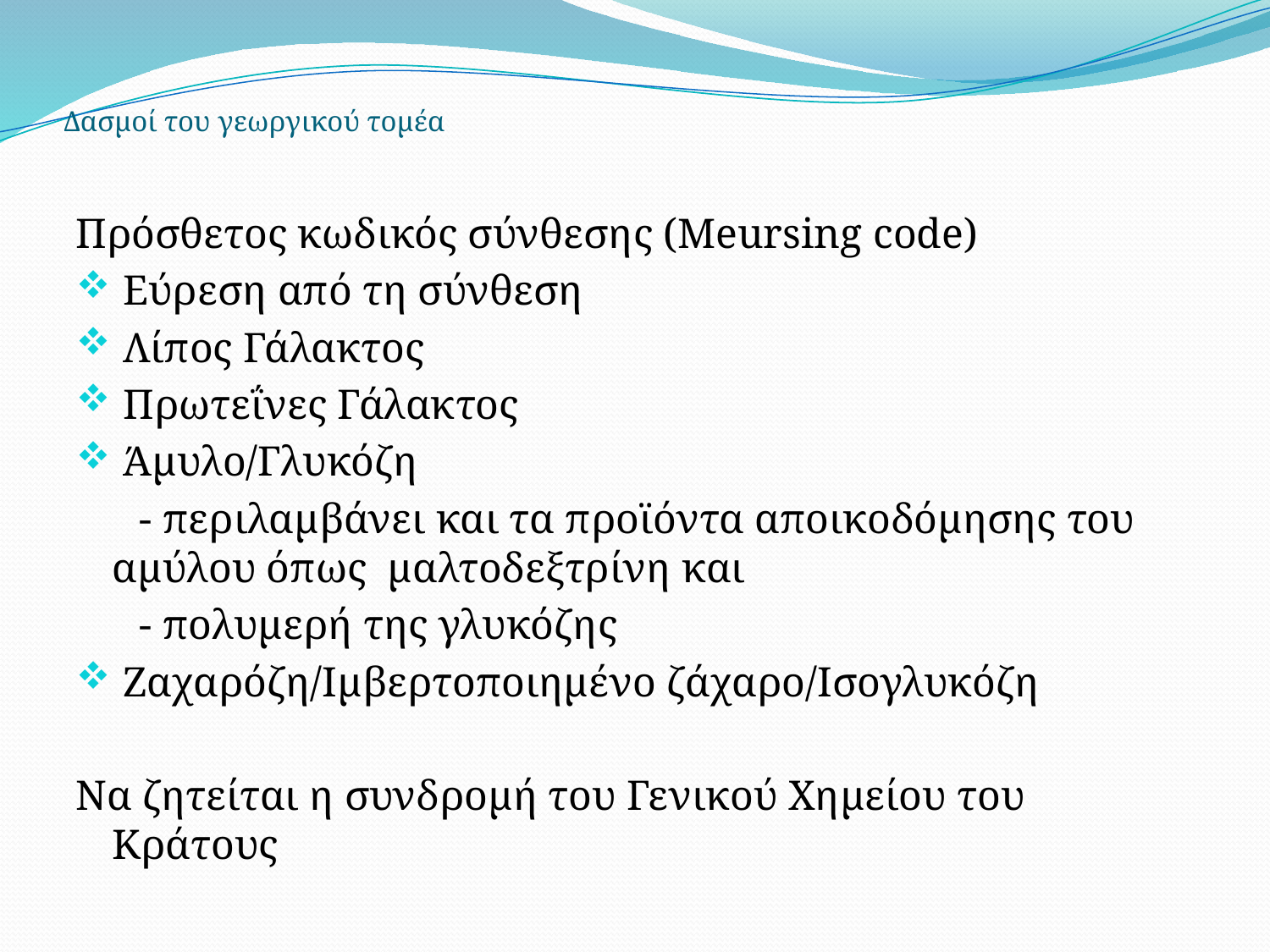

# Δασμοί του γεωργικού τομέα
Πρόσθετος κωδικός σύνθεσης (Meursing code)
 Εύρεση από τη σύνθεση
 Λίπος Γάλακτος
 Πρωτεΐνες Γάλακτος
 Άμυλο/Γλυκόζη
      - περιλαμβάνει και τα προϊόντα αποικοδόμησης του  αμύλου όπως  μαλτοδεξτρίνη και
      - πολυμερή της γλυκόζης
 Ζαχαρόζη/Ιμβερτοποιημένο ζάχαρο/Ισογλυκόζη

Να ζητείται η συνδρομή του Γενικού Χημείου του Κράτους